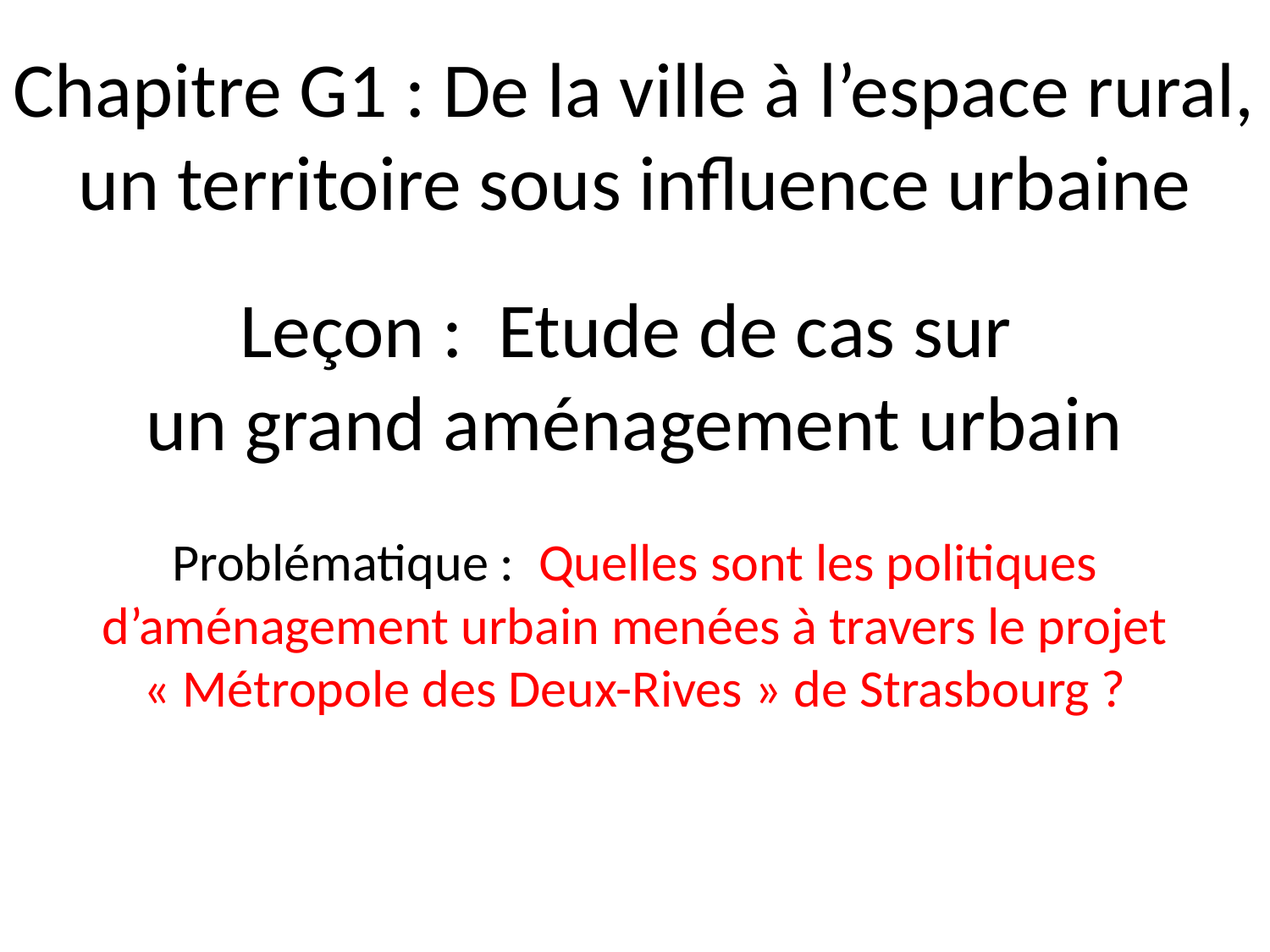

# Chapitre G1 : De la ville à l’espace rural, un territoire sous influence urbaine
Leçon :  Etude de cas sur
un grand aménagement urbain

Problématique :  Quelles sont les politiques d’aménagement urbain menées à travers le projet « Métropole des Deux-Rives » de Strasbourg ?